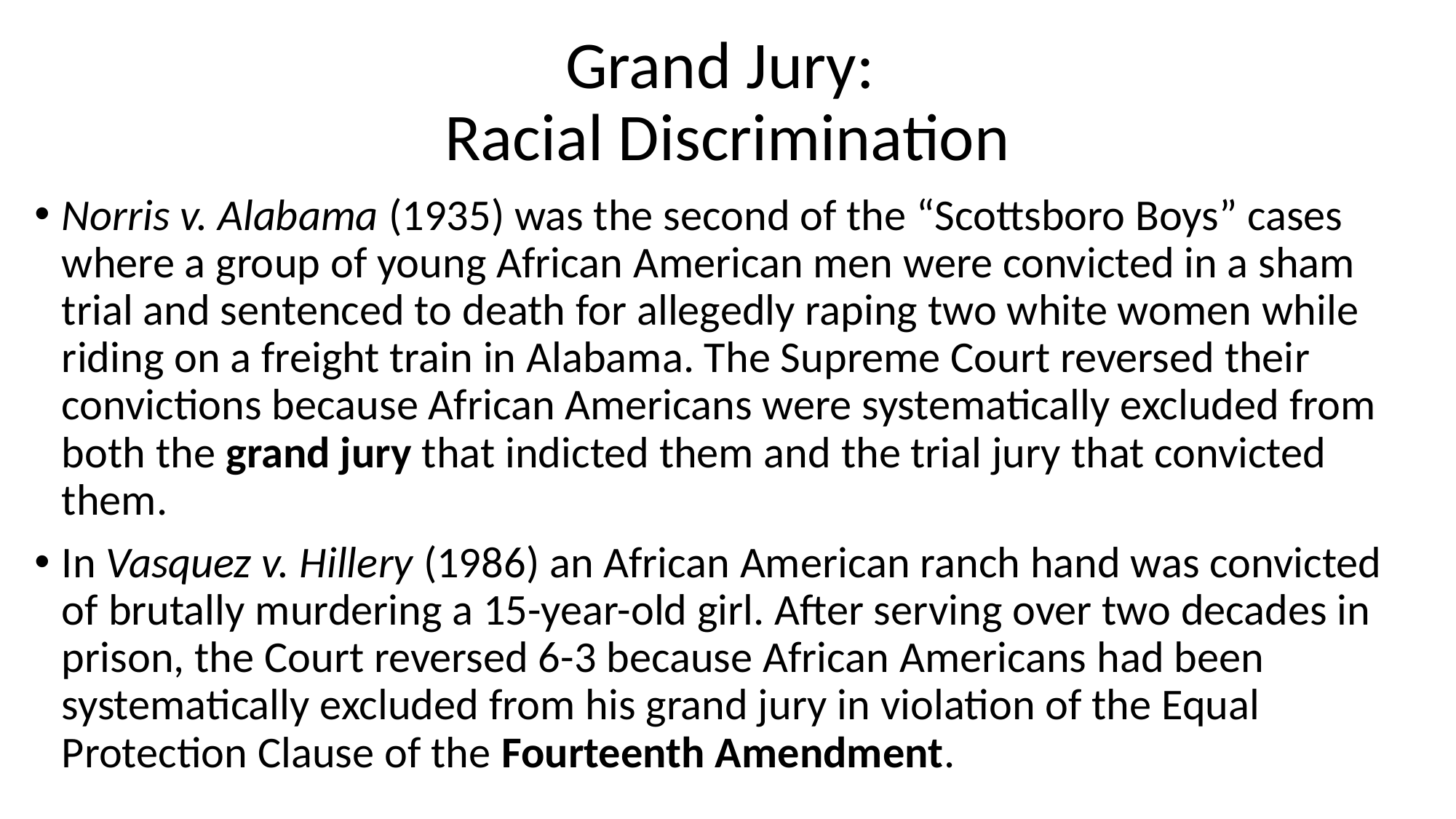

# Grand Jury: Racial Discrimination
Norris v. Alabama (1935) was the second of the “Scottsboro Boys” cases where a group of young African American men were convicted in a sham trial and sentenced to death for allegedly raping two white women while riding on a freight train in Alabama. The Supreme Court reversed their convictions because African Americans were systematically excluded from both the grand jury that indicted them and the trial jury that convicted them.
In Vasquez v. Hillery (1986) an African American ranch hand was convicted of brutally murdering a 15-year-old girl. After serving over two decades in prison, the Court reversed 6-3 because African Americans had been systematically excluded from his grand jury in violation of the Equal Protection Clause of the Fourteenth Amendment.